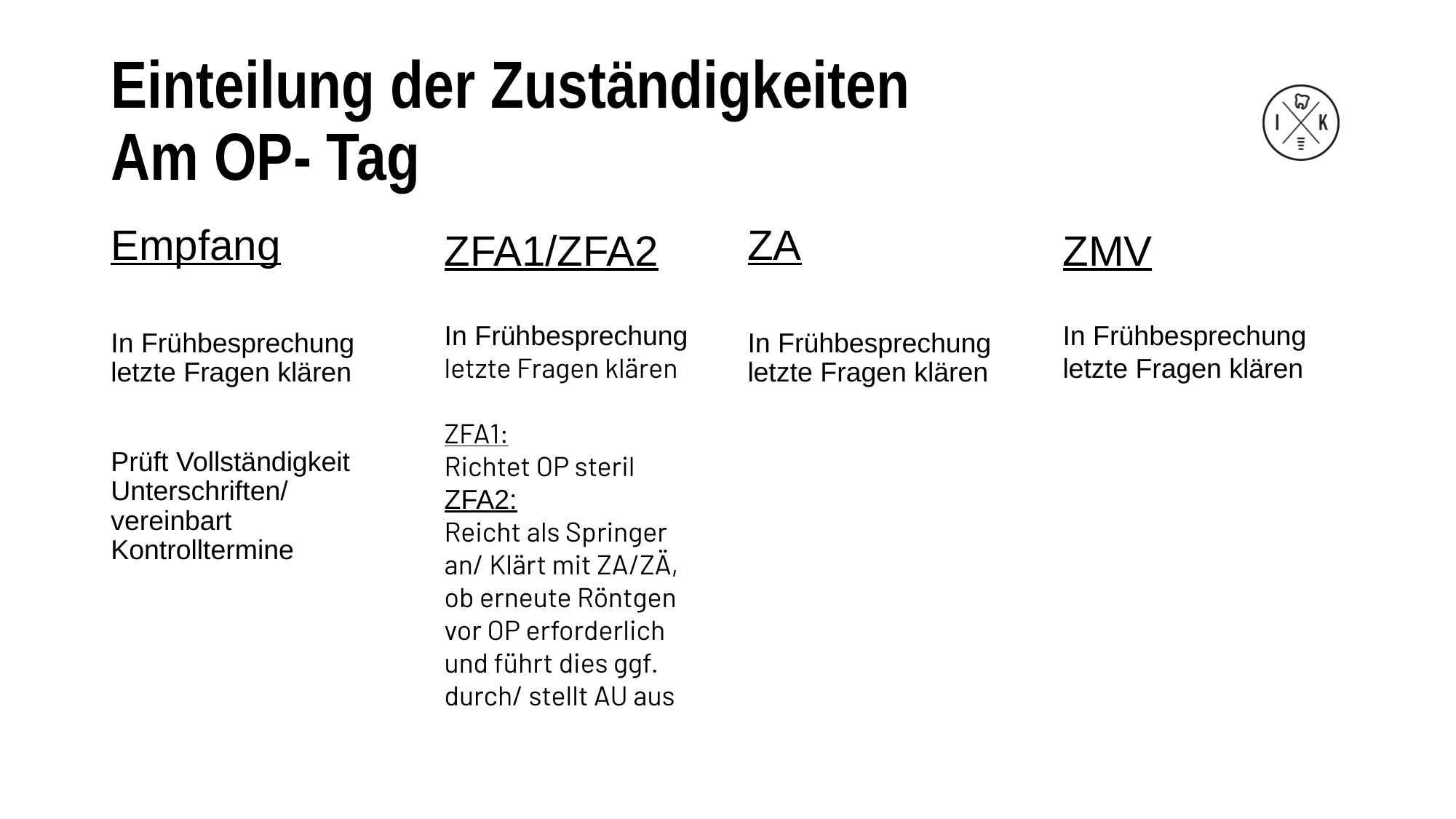

# Einteilung der Zuständigkeiten Am OP- Tag
Empfang

In Frühbesprechung letzte Fragen klären

Prüft Vollständigkeit Unterschriften/ vereinbart Kontrolltermine

ZFA1/ZFA2

In Frühbesprechung
letzte Fragen klären

ZFA1:
Richtet OP steril
ZFA2:
Reicht als Springer an/ Klärt mit ZA/ZÄ, ob erneute Röntgen vor OP erforderlich und führt dies ggf. durch/ stellt AU aus
ZA

In Frühbesprechung letzte Fragen klären

ZMV

In Frühbesprechung letzte Fragen klären